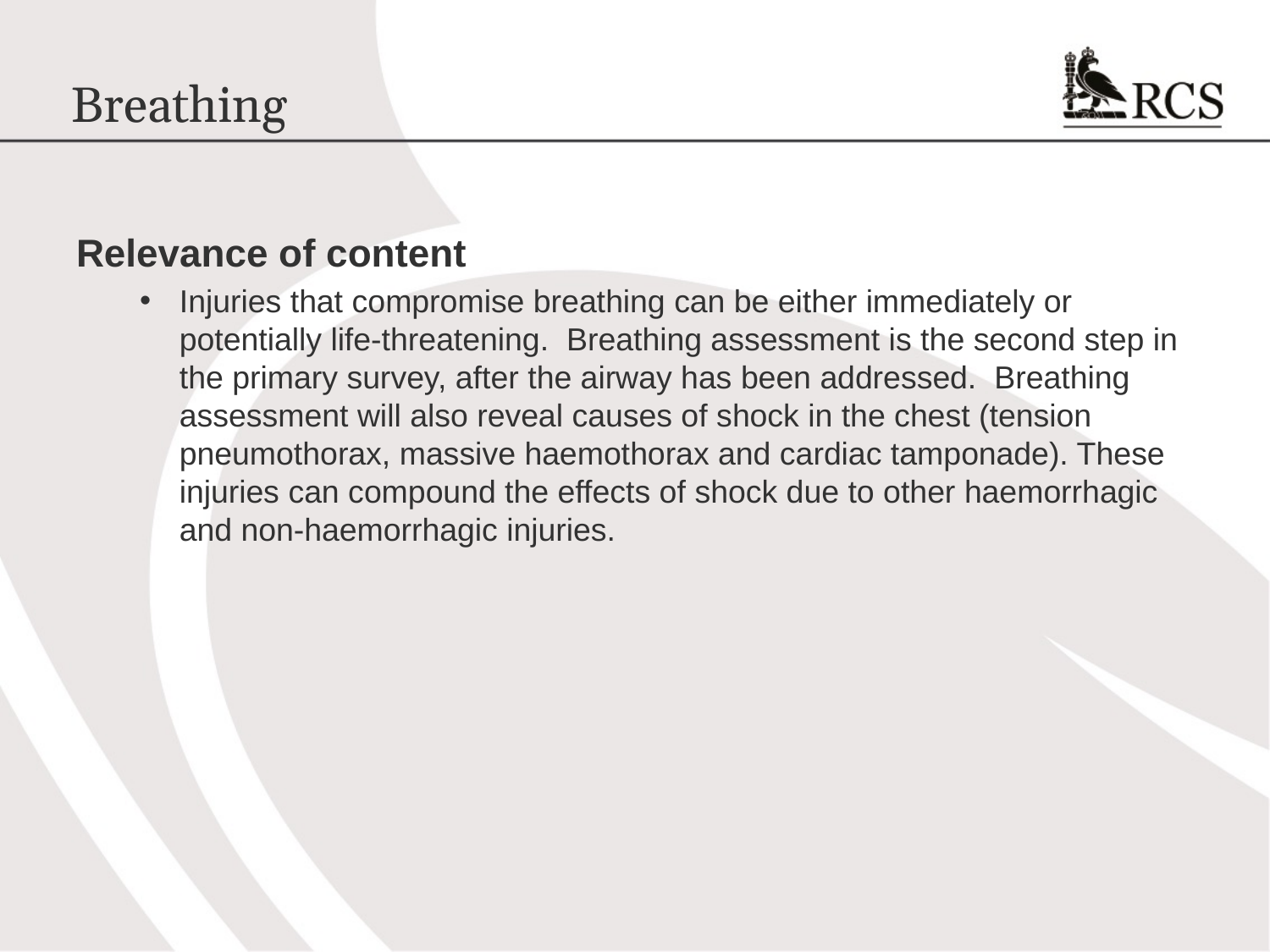

# Breathing
Relevance of content
Injuries that compromise breathing can be either immediately or potentially life-threatening.  Breathing assessment is the second step in the primary survey, after the airway has been addressed.  Breathing assessment will also reveal causes of shock in the chest (tension pneumothorax, massive haemothorax and cardiac tamponade). These injuries can compound the effects of shock due to other haemorrhagic and non-haemorrhagic injuries.